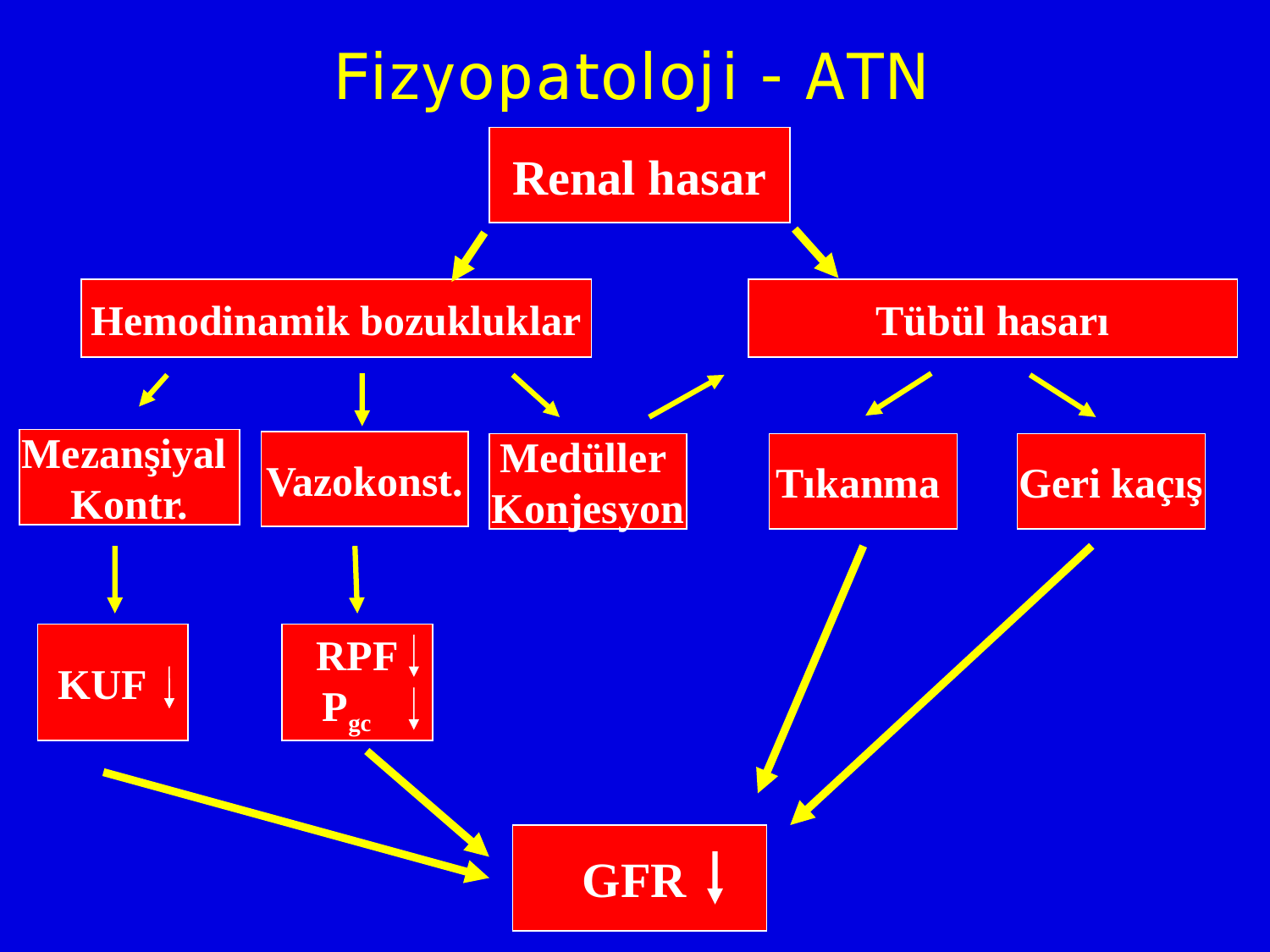

# Fizyopatoloji - ATN
Renal hasar

Hemodinamik bozukluklar
Tübül hasarı

Mezanşiyal
Kontr.
Vazokonst.
Medüller
Konjesyon
Tıkanma
 Geri kaçış

KUF
RPF
Pgc

GFR